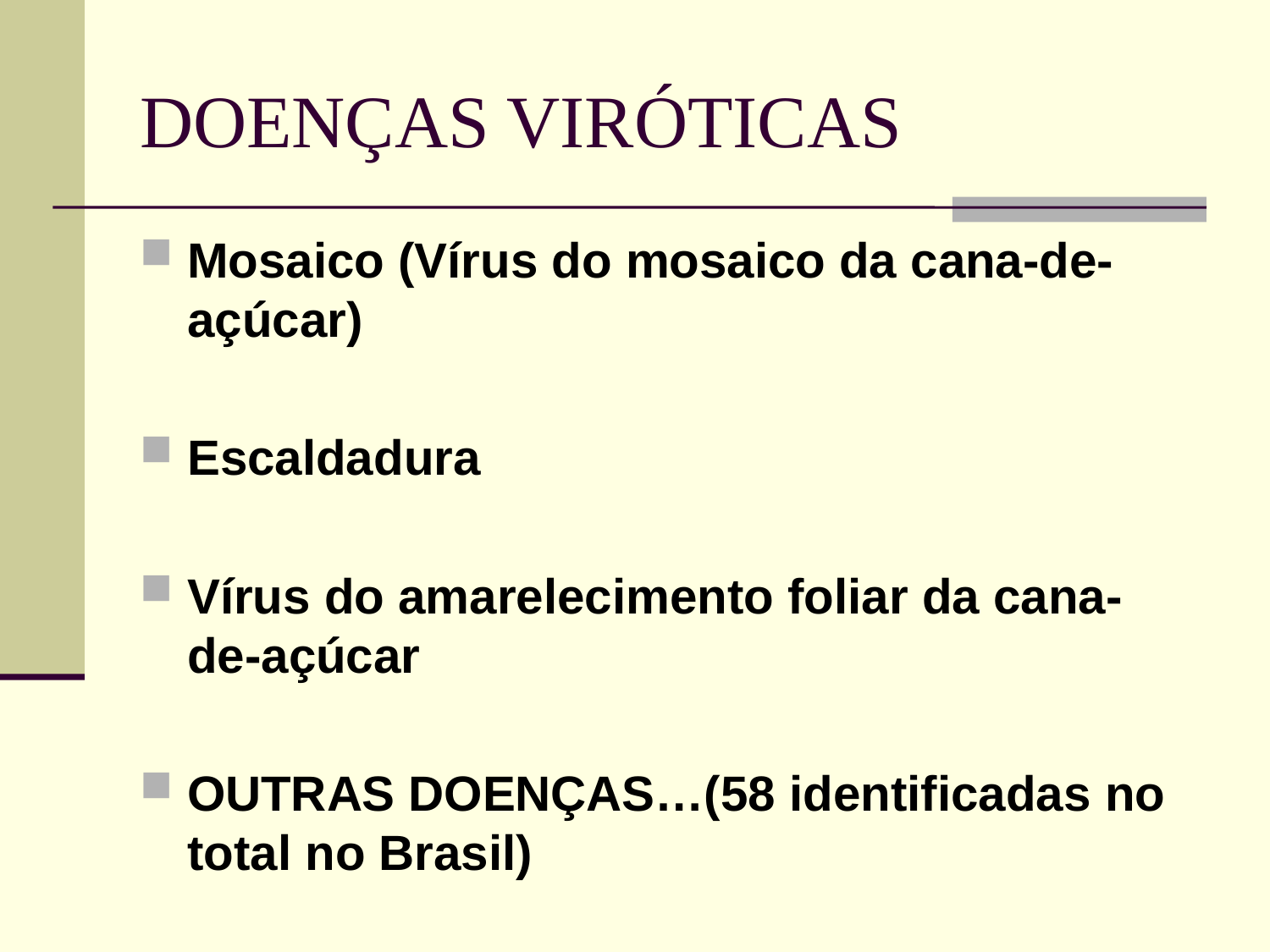

# DOENÇAS VIRÓTICAS
Mosaico (Vírus do mosaico da cana-de-açúcar)

Escaldadura

Vírus do amarelecimento foliar da cana-de-açúcar

OUTRAS DOENÇAS…(58 identificadas no total no Brasil)